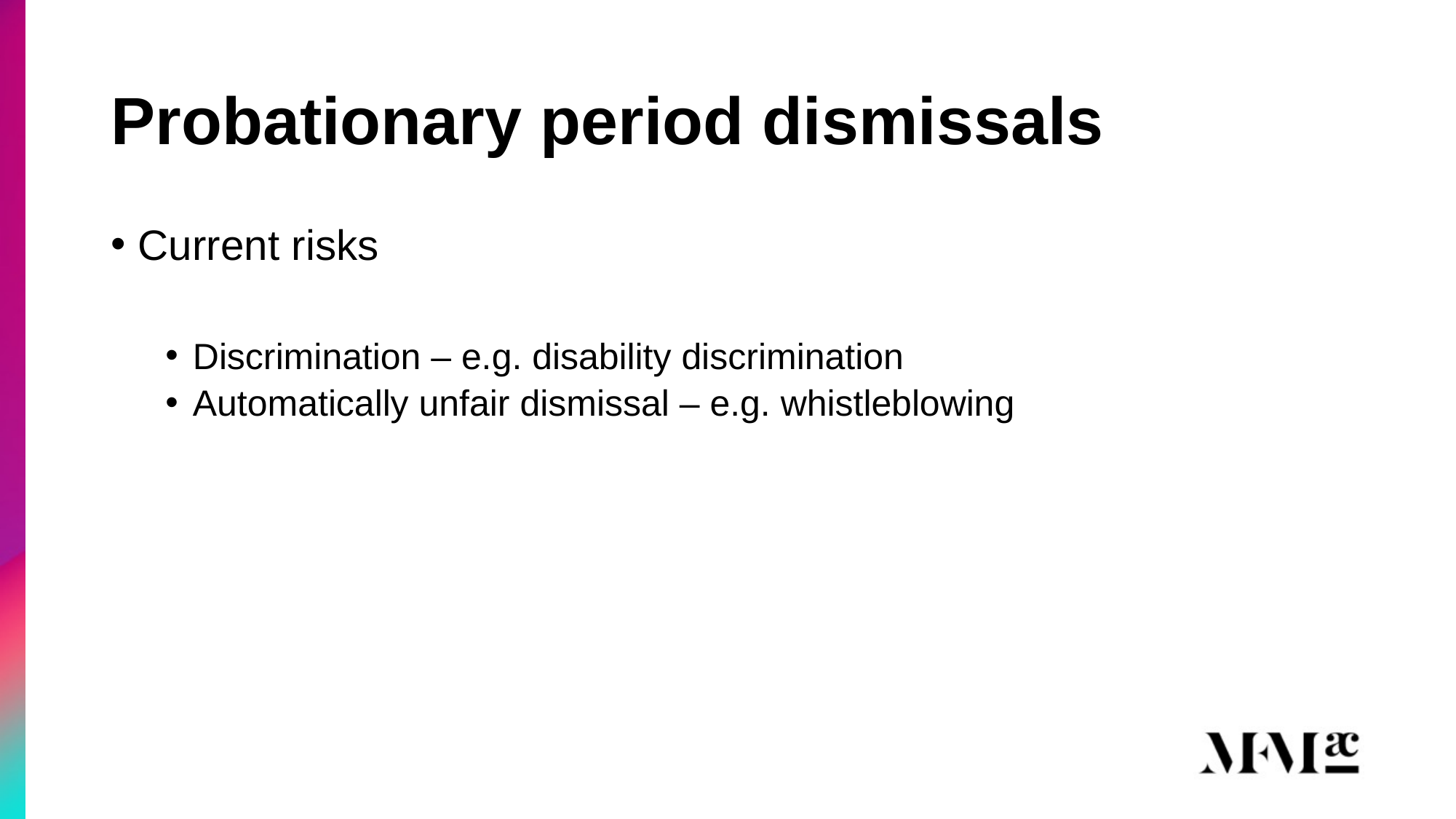

# Probationary period dismissals
Current risks

Discrimination – e.g. disability discrimination
Automatically unfair dismissal – e.g. whistleblowing